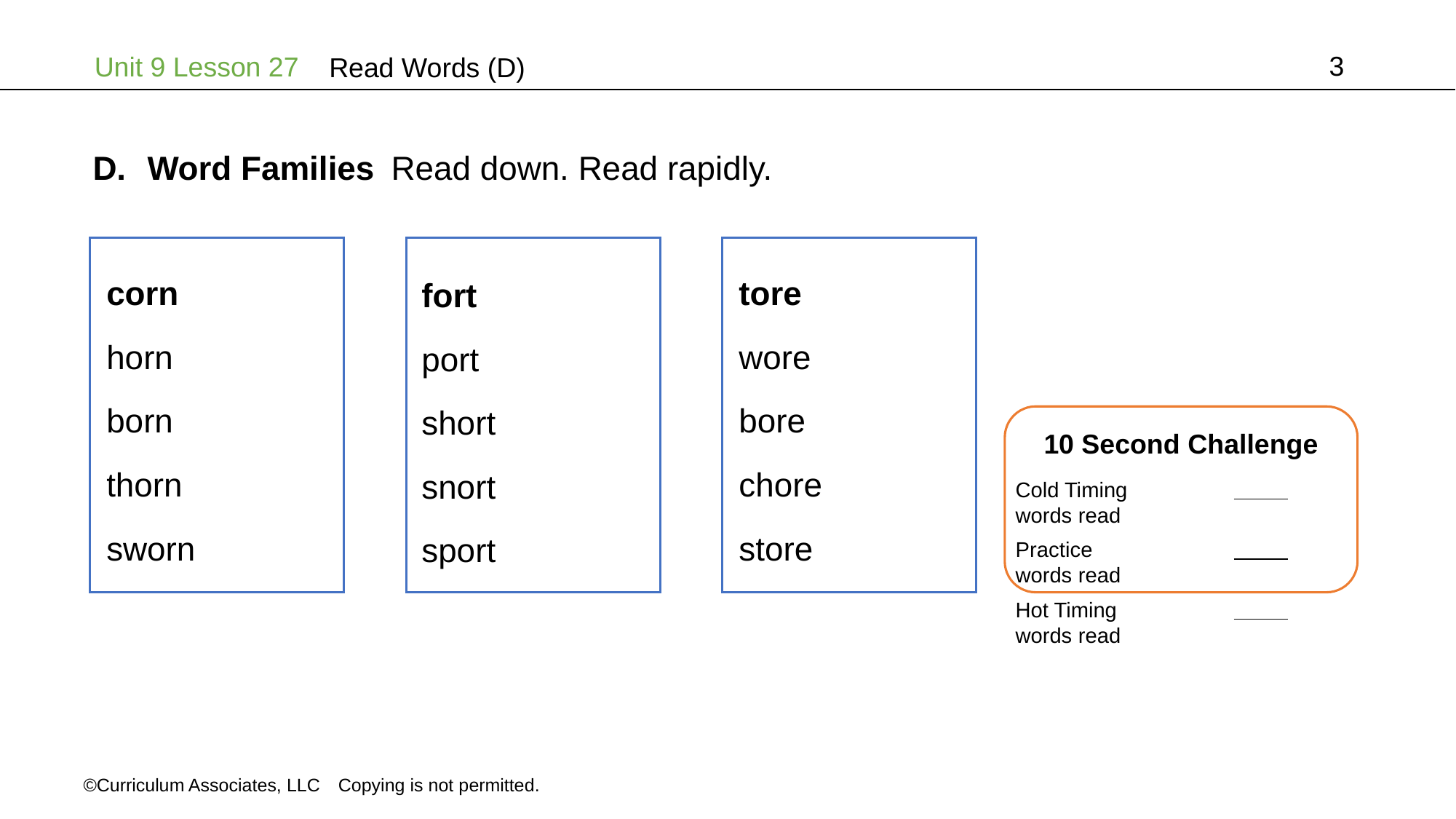

3
# Read Words (D)

Word Families Read down. Read rapidly.
tore
wore
bore
chore
store
corn
horn
born
thorn
sworn

fort
port
short
snort
sport

10 Second Challenge
Cold Timing	          words read
Practice		          words read
Hot Timing		          words read